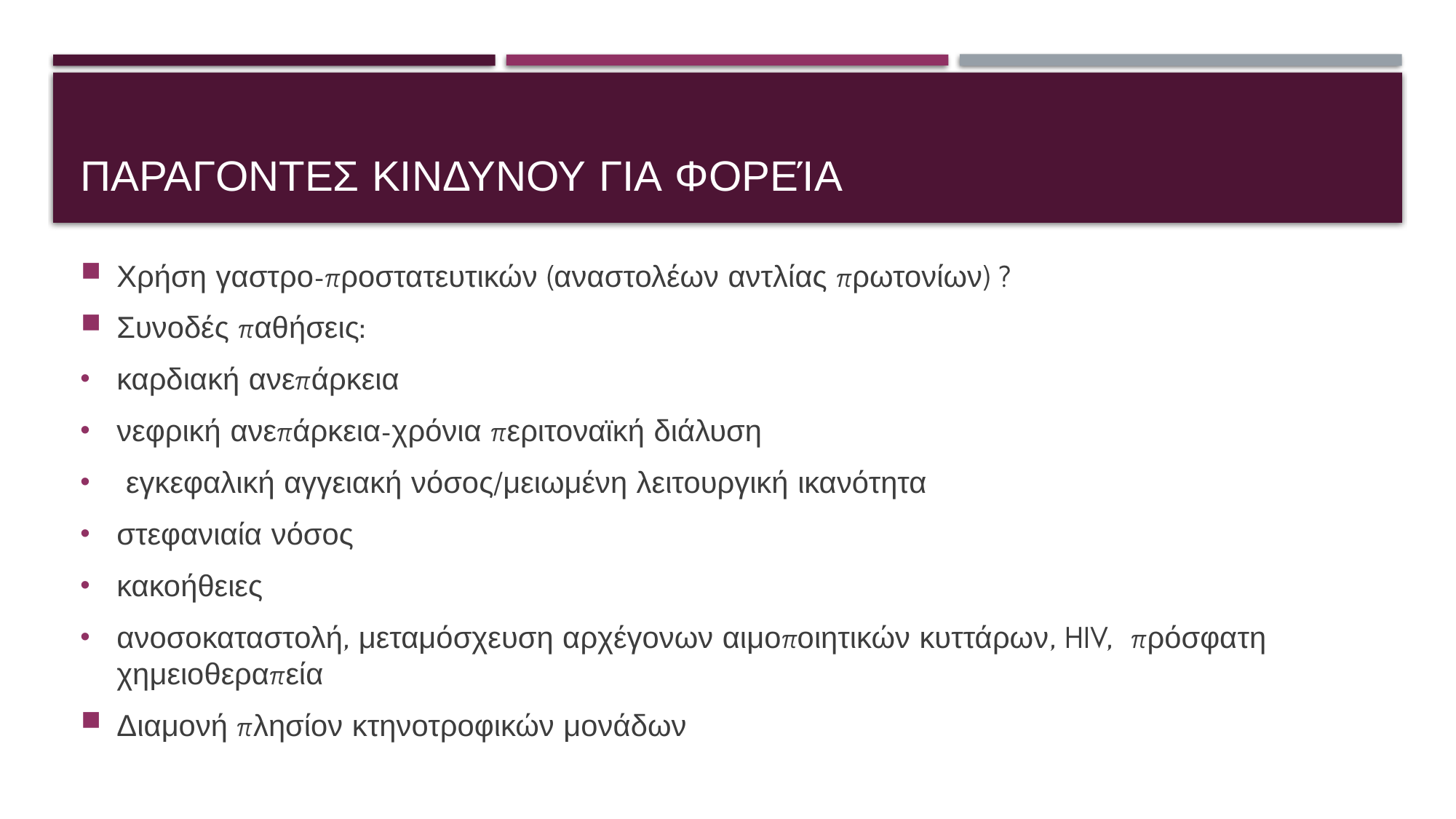

# παραγοντεσ κινδυνου για φορεία
Χρήση γαστρο-προστατευτικών (αναστολέων αντλίας πρωτονίων) ?
Συνοδές παθήσεις:
καρδιακή ανεπάρκεια
νεφρική ανεπάρκεια-χρόνια περιτοναϊκή διάλυση
 εγκεφαλική αγγειακή νόσος/μειωμένη λειτουργική ικανότητα
στεφανιαία νόσος
κακοήθειες
ανοσοκαταστολή, μεταμόσχευση αρχέγονων αιμοποιητικών κυττάρων, HIV,  πρόσφατη χημειοθεραπεία
Διαμονή πλησίον κτηνοτροφικών μονάδων